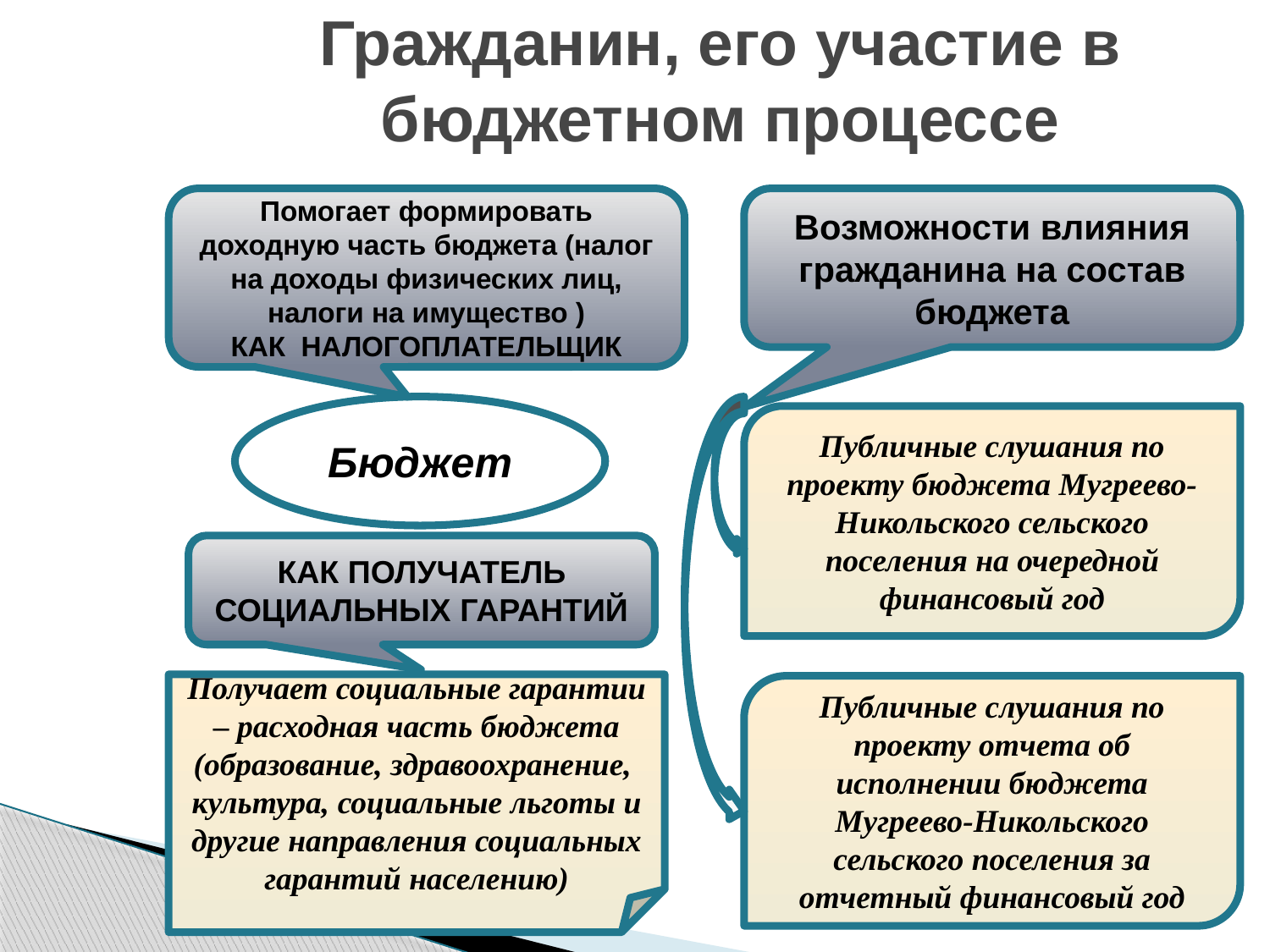

# Гражданин, его участие в бюджетном процессе
Помогает формировать доходную часть бюджета (налог на доходы физических лиц, налоги на имущество )
КАК  НАЛОГОПЛАТЕЛЬЩИК
Возможности влияния гражданина на состав бюджета
Бюджет

Публичные слушания по проекту бюджета Мугреево-Никольского сельского поселения на очередной финансовый год
КАК ПОЛУЧАТЕЛЬ СОЦИАЛЬНЫХ ГАРАНТИЙ
Получает социальные гарантии – расходная часть бюджета (образование, здравоохранение,
культура, социальные льготы и другие направления социальных гарантий населению)
Публичные слушания по проекту отчета об исполнении бюджета Мугреево-Никольского сельского поселения за отчетный финансовый год